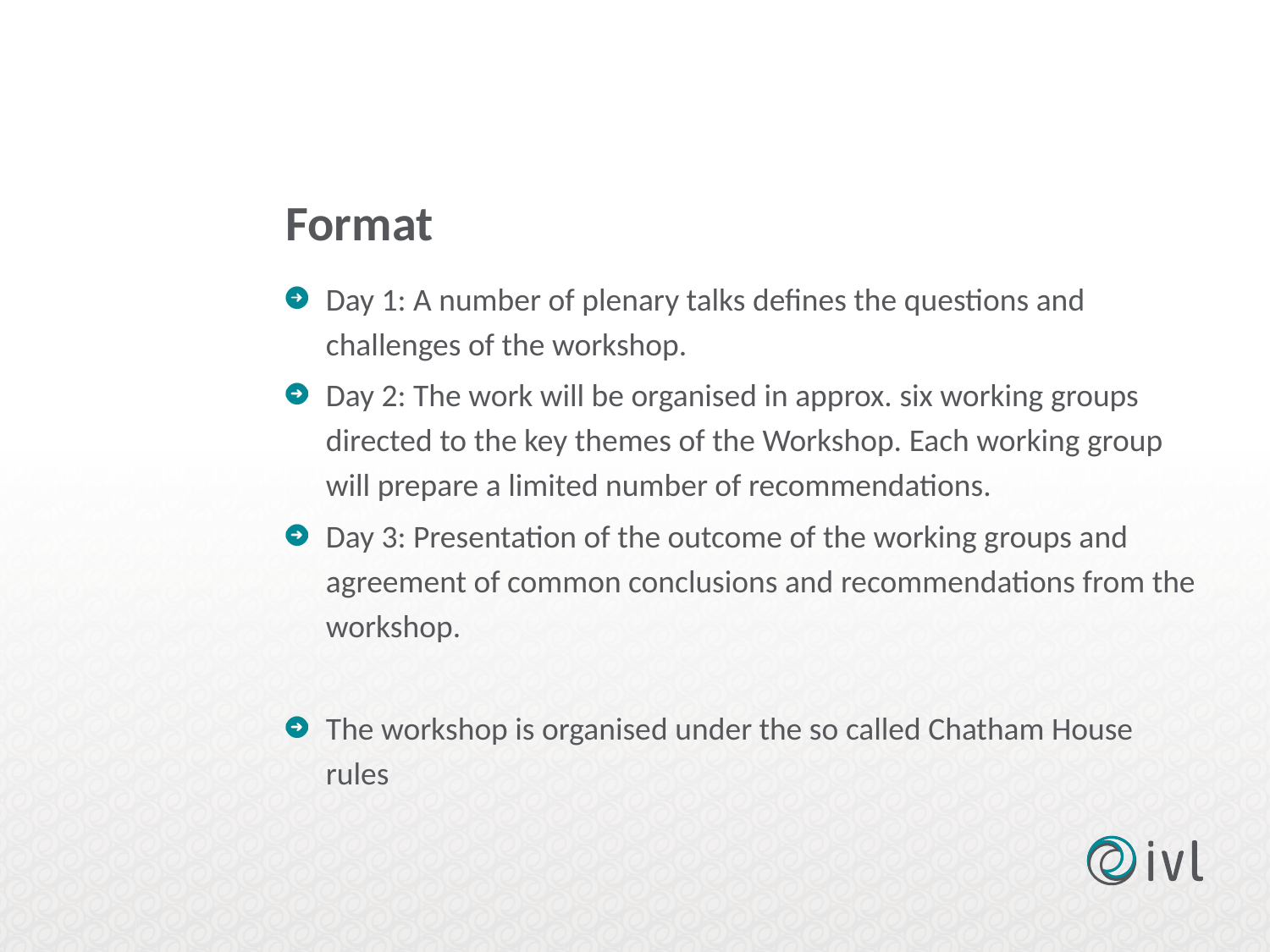

# Format
Day 1: A number of plenary talks defines the questions and challenges of the workshop.
Day 2: The work will be organised in approx. six working groups directed to the key themes of the Workshop. Each working group will prepare a limited number of recommendations.
Day 3: Presentation of the outcome of the working groups and agreement of common conclusions and recommendations from the workshop.

The workshop is organised under the so called Chatham House rules